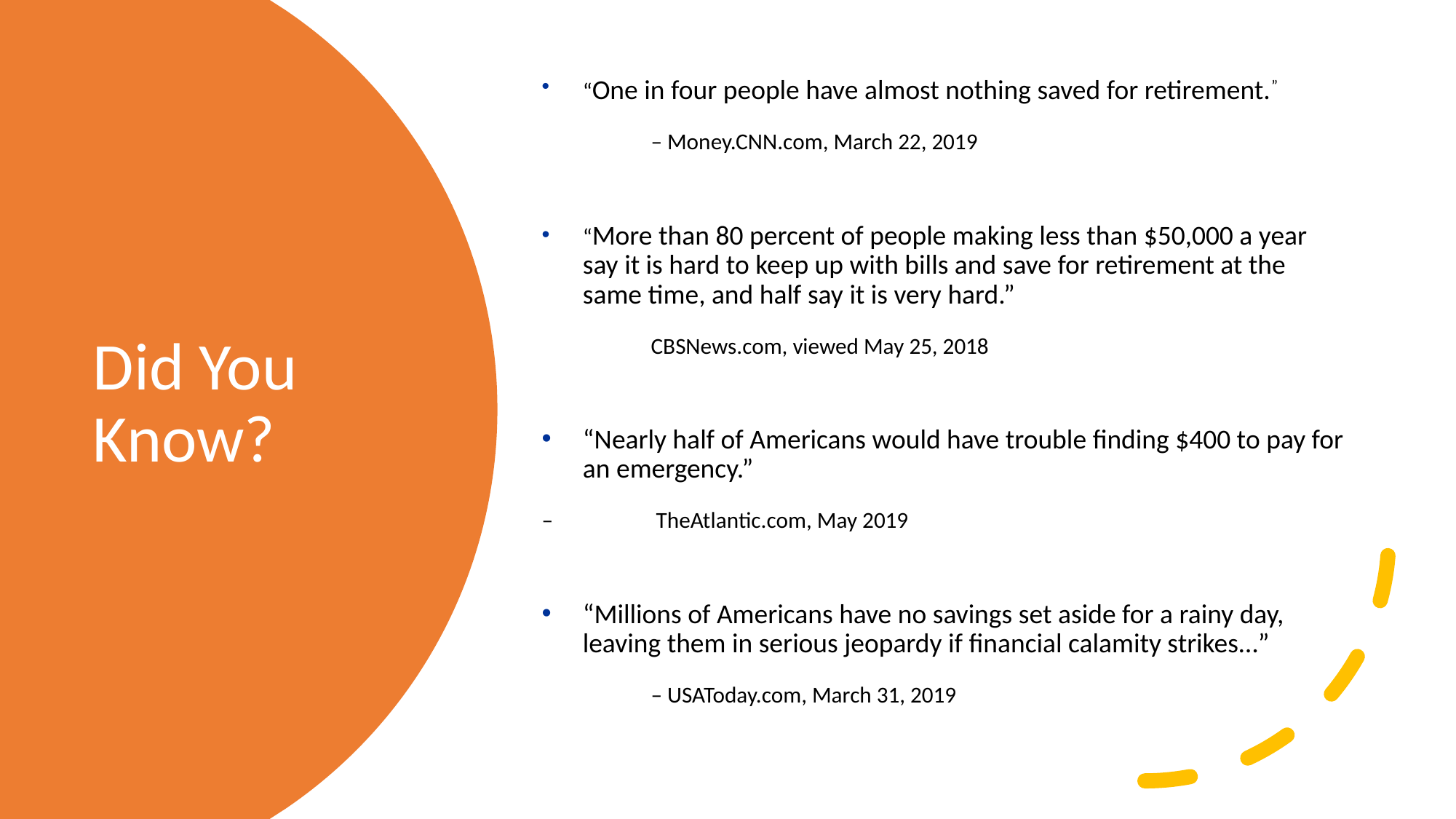

“One in four people have almost nothing saved for retirement.”
	– Money.CNN.com, March 22, 2019

“More than 80 percent of people making less than $50,000 a year say it is hard to keep up with bills and save for retirement at the same time, and half say it is very hard.”
 	CBSNews.com, viewed May 25, 2018

“Nearly half of Americans would have trouble finding $400 to pay for an emergency.”
–	 TheAtlantic.com, May 2019

“Millions of Americans have no savings set aside for a rainy day, leaving them in serious jeopardy if financial calamity strikes…”
	– USAToday.com, March 31, 2019

# Did You Know?